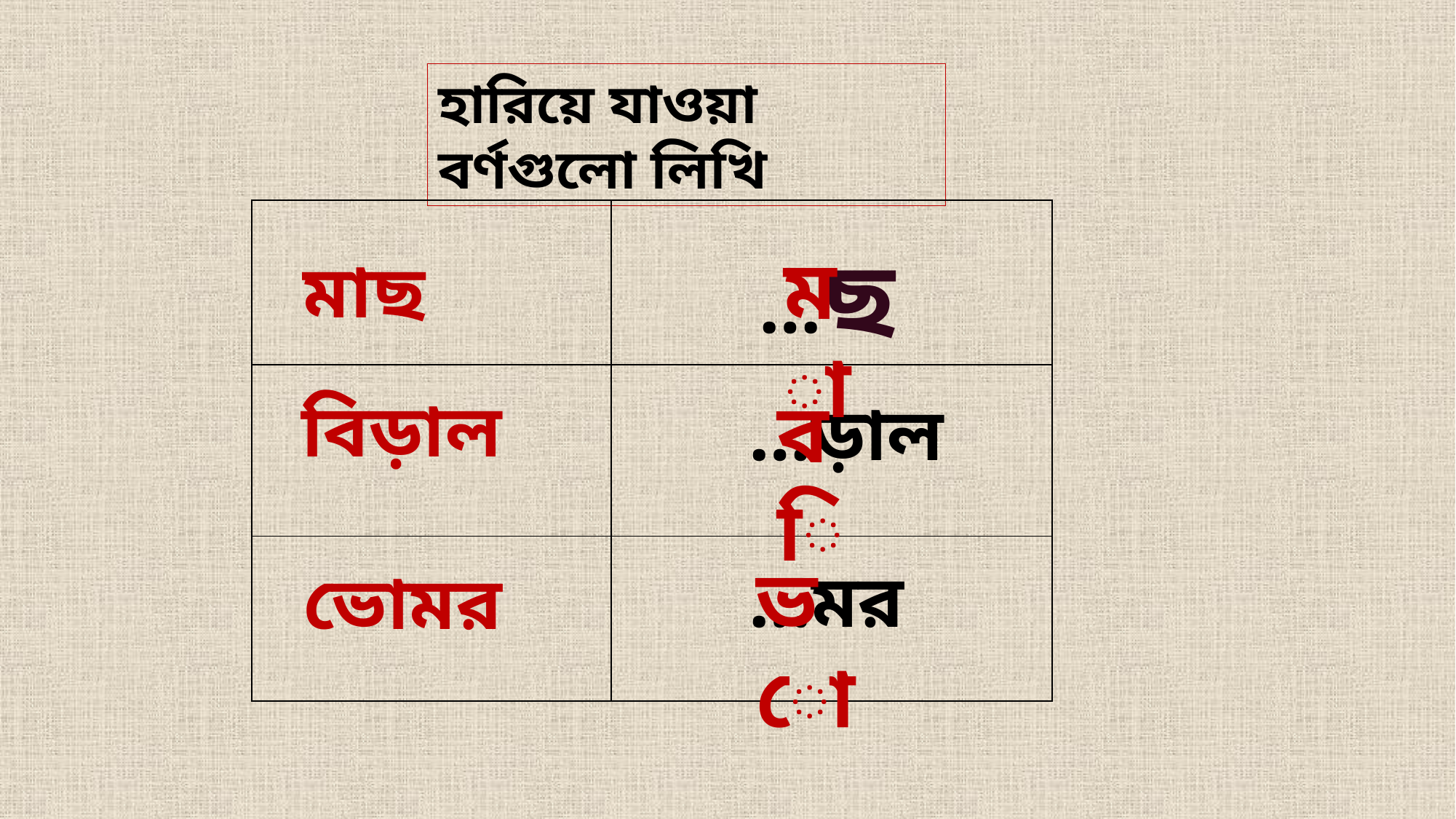

হারিয়ে যাওয়া বর্ণগুলো লিখি
|  |  |
| --- | --- |
|  |  |
|  |  |
…ছ
মা
মাছ
বি
বিড়াল
…ড়াল
ভো
…মর
ভোমর